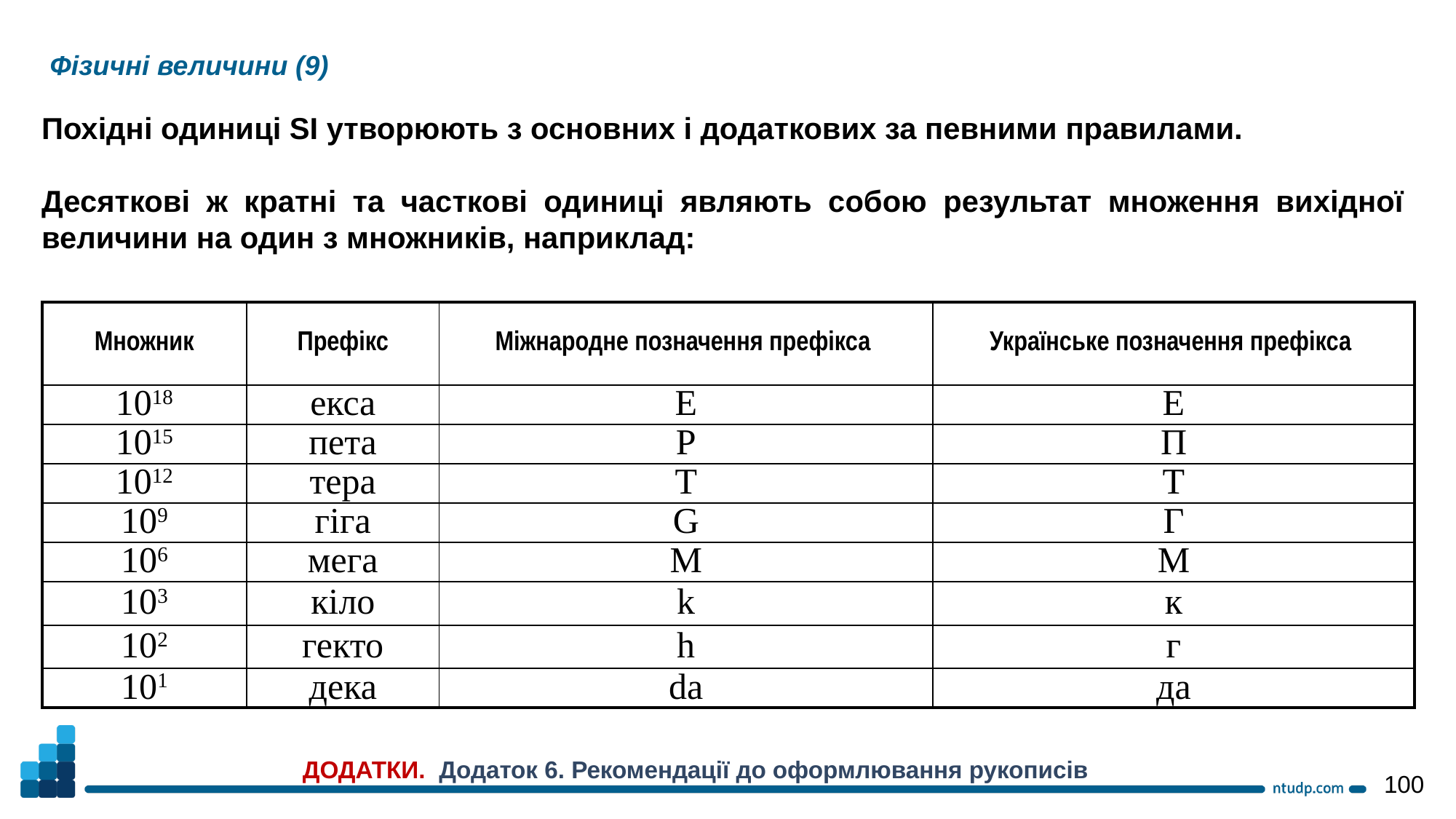

Фізичні величини (9)
Похідні одиниці SI утворюють з основних і додаткових за певними правилами.

Десяткові ж кратні та часткові одиниці являють собою результат множення вихідної величини на один з множників, наприклад:
| Множник | Префікс | Міжнародне позначення префікса | Українське позначення префікса |
| --- | --- | --- | --- |
| 1018 | екса | E | Е |
| 1015 | пета | P | П |
| 1012 | тера | T | Т |
| 109 | гіга | G | Г |
| 106 | мега | M | М |
| 103 | кіло | k | к |
| 102 | гекто | h | г |
| 101 | дека | da | да |
ДОДАТКИ.  Додаток 6. Рекомендації до оформлювання рукописів